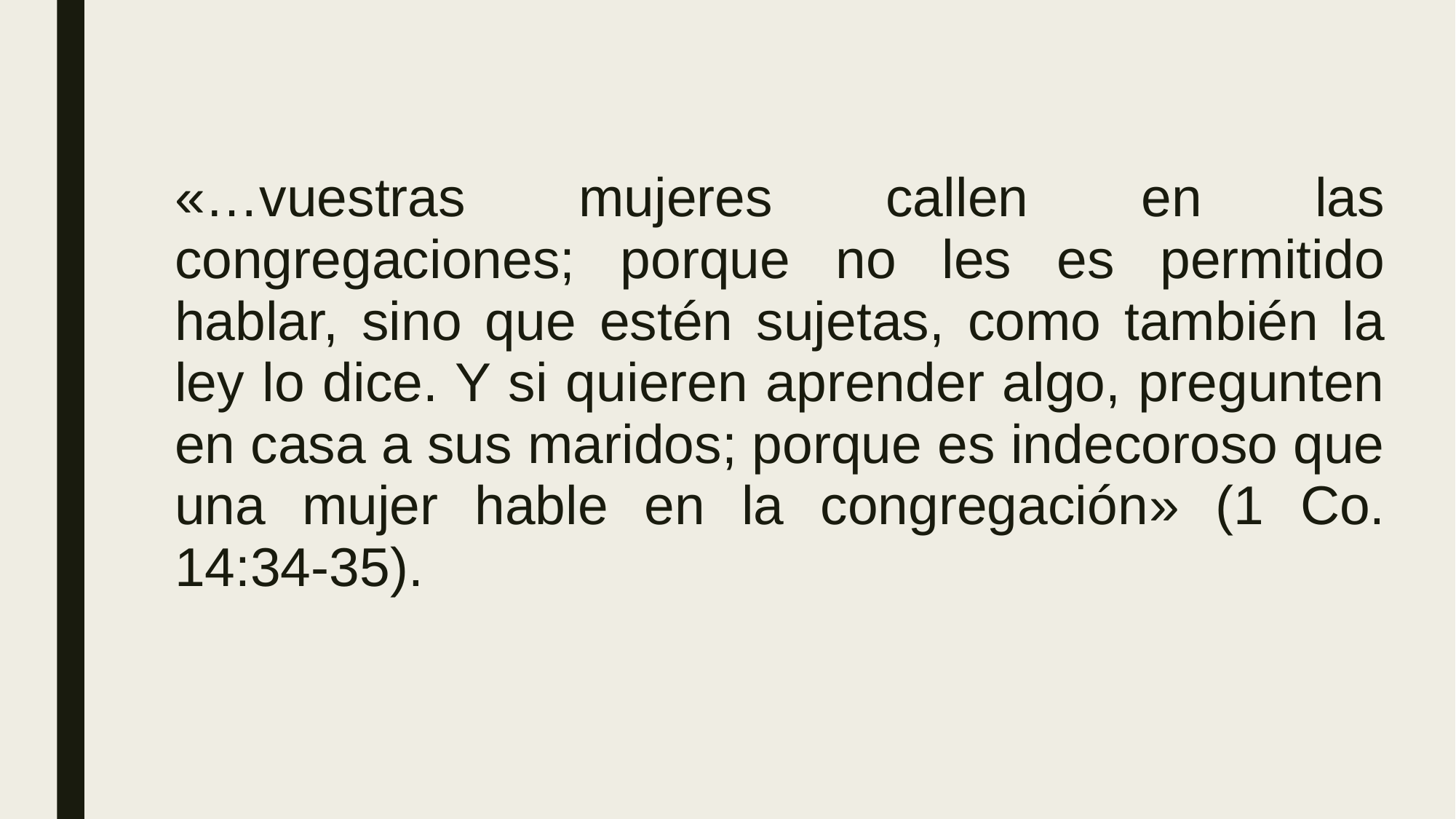

«…vuestras mujeres callen en las congregaciones; porque no les es permitido hablar, sino que estén sujetas, como también la ley lo dice. Y si quieren aprender algo, pregunten en casa a sus maridos; porque es indecoroso que una mujer hable en la congregación» (1 Co. 14:34-35).